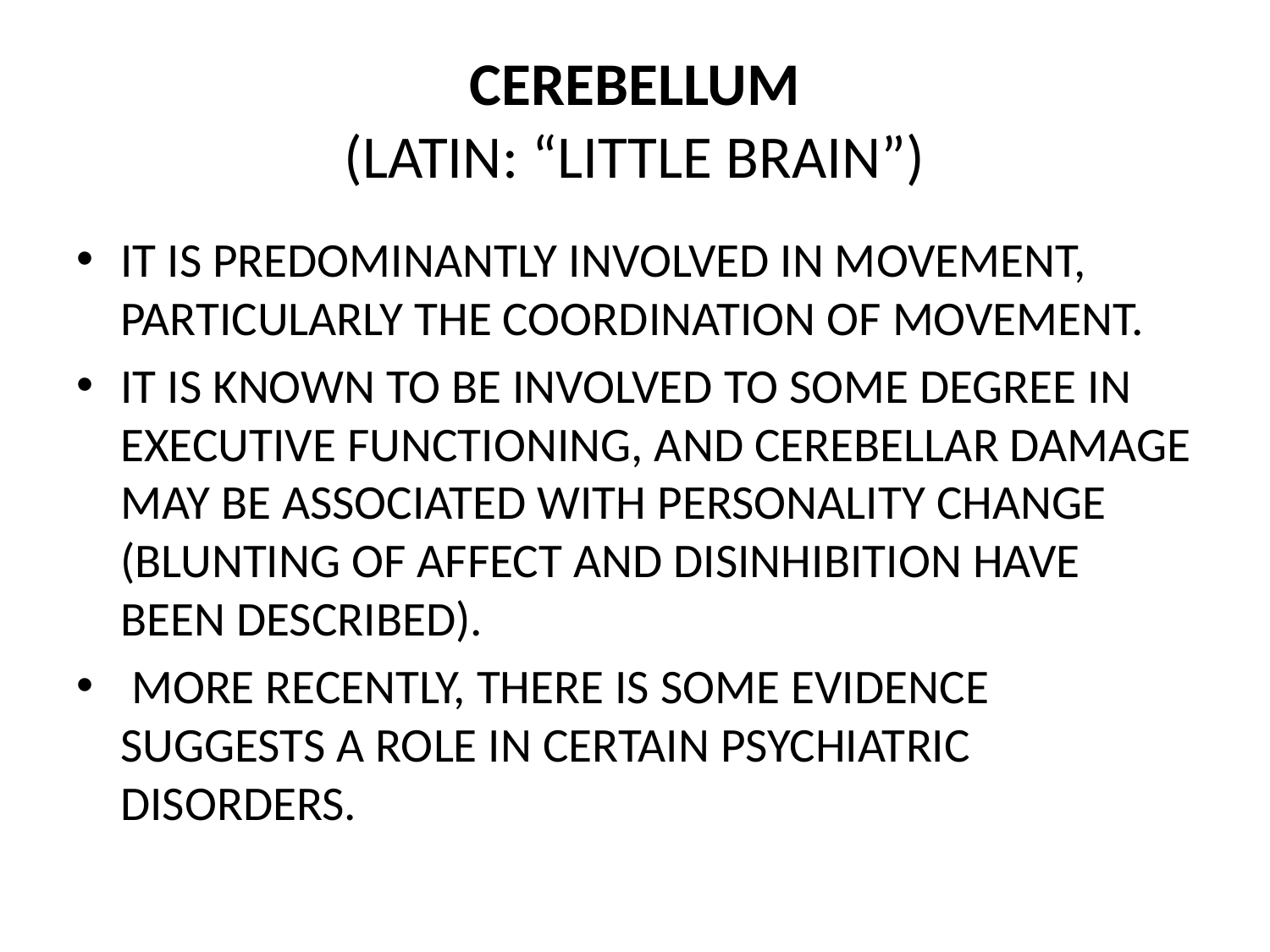

# CEREBELLUM (LATIN: “LITTLE BRAIN”)
IT IS PREDOMINANTLY INVOLVED IN MOVEMENT, PARTICULARLY THE COORDINATION OF MOVEMENT.
IT IS KNOWN TO BE INVOLVED TO SOME DEGREE IN EXECUTIVE FUNCTIONING, AND CEREBELLAR DAMAGE MAY BE ASSOCIATED WITH PERSONALITY CHANGE (BLUNTING OF AFFECT AND DISINHIBITION HAVE BEEN DESCRIBED).
 MORE RECENTLY, THERE IS SOME EVIDENCE SUGGESTS A ROLE IN CERTAIN PSYCHIATRIC DISORDERS.